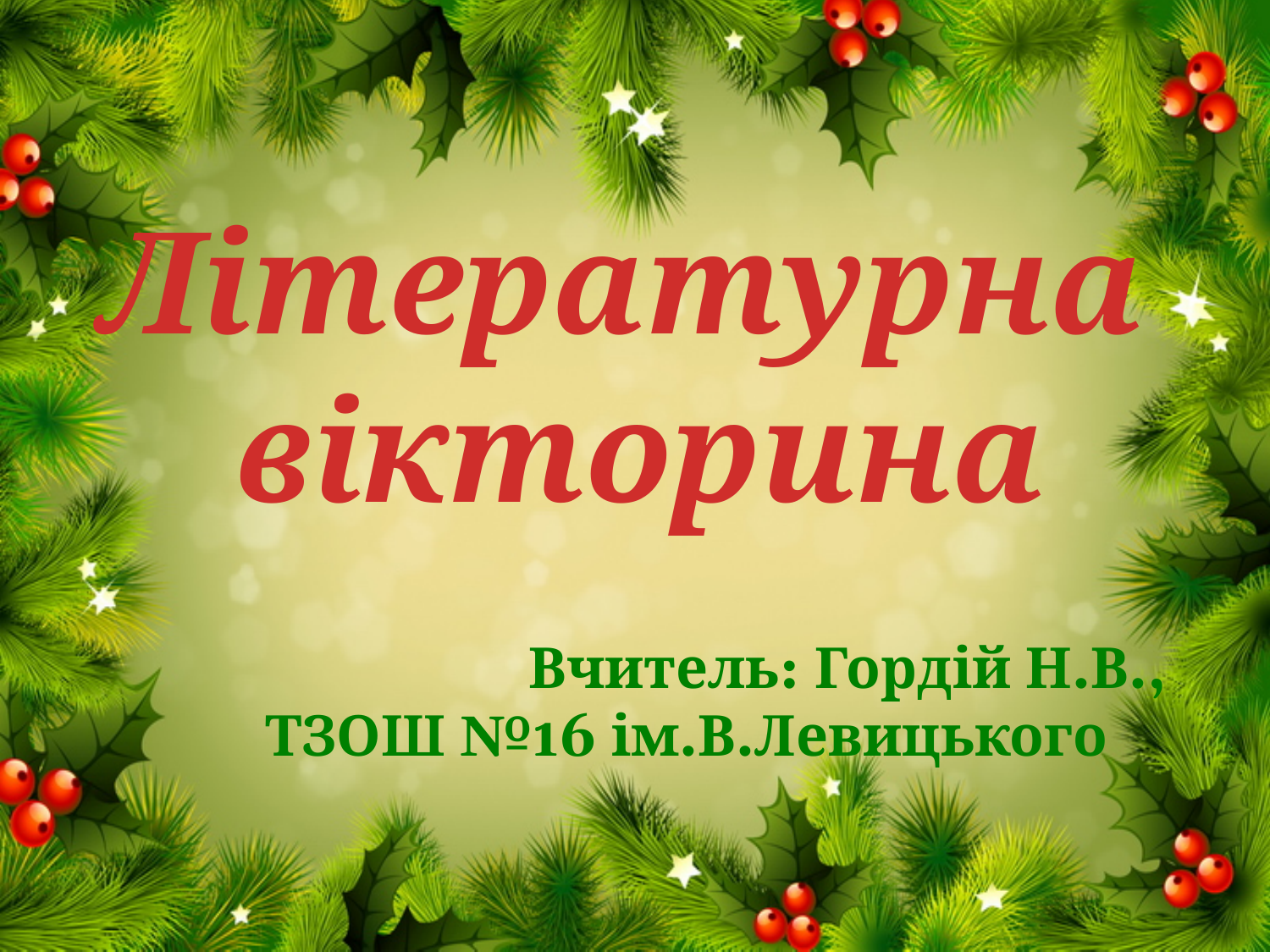

Літературна
вікторина

Вчитель: Гордій Н.В.,
ТЗОШ №16 ім.В.Левицького